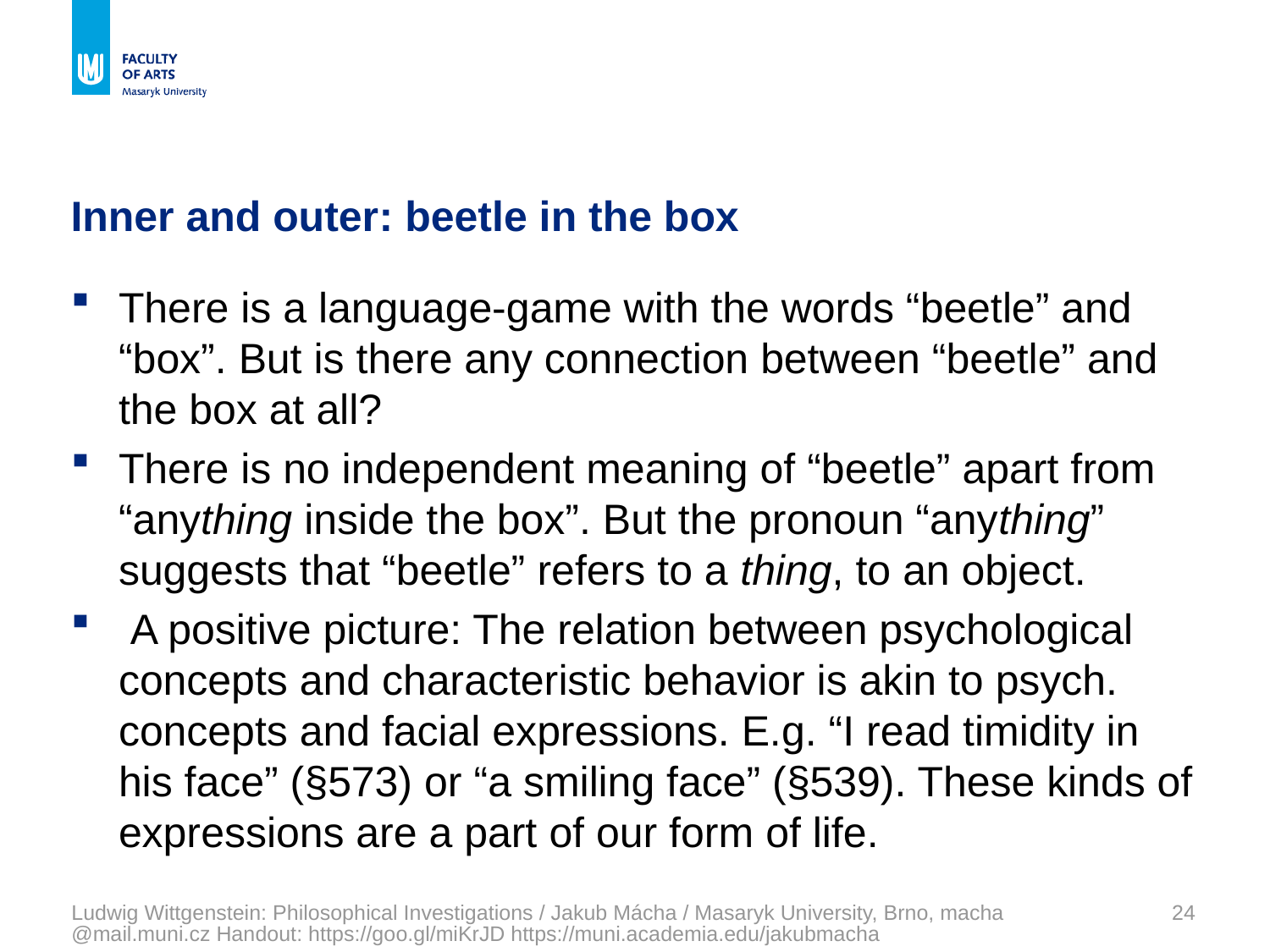

# Inner and outer: beetle in the box
There is a language-game with the words “beetle” and “box”. But is there any connection between “beetle” and the box at all?
There is no independent meaning of “beetle” apart from “anything inside the box”. But the pronoun “anything” suggests that “beetle” refers to a thing, to an object.
 A positive picture: The relation between psychological concepts and characteristic behavior is akin to psych. concepts and facial expressions. E.g. “I read timidity in his face” (§573) or “a smiling face” (§539). These kinds of expressions are a part of our form of life.
Ludwig Wittgenstein: Philosophical Investigations / Jakub Mácha / Masaryk University, Brno, macha@mail.muni.cz Handout: https://goo.gl/miKrJD https://muni.academia.edu/jakubmacha
24